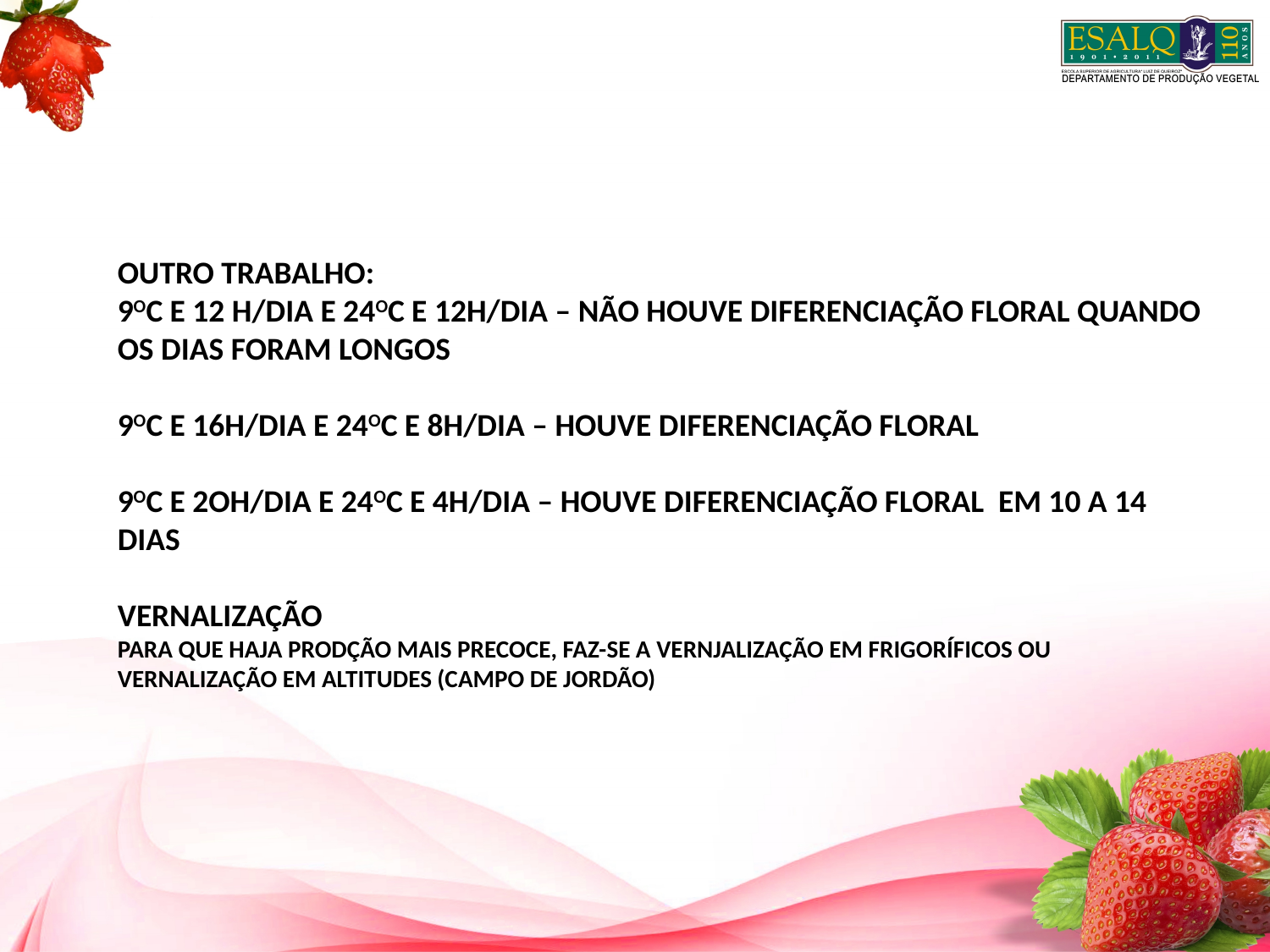

OUTRO TRABALHO:
9OC E 12 H/DIA E 24OC E 12H/DIA – NÃO HOUVE DIFERENCIAÇÃO FLORAL QUANDO OS DIAS FORAM LONGOS

9OC E 16H/DIA E 24OC E 8H/DIA – HOUVE DIFERENCIAÇÃO FLORAL

9OC E 2OH/DIA E 24OC E 4H/DIA – HOUVE DIFERENCIAÇÃO FLORAL  EM 10 A 14 DIAS

VERNALIZAÇÃO
PARA QUE HAJA PRODÇÃO MAIS PRECOCE, FAZ-SE A VERNJALIZAÇÃO EM FRIGORÍFICOS OU VERNALIZAÇÃO EM ALTITUDES (CAMPO DE JORDÃO)